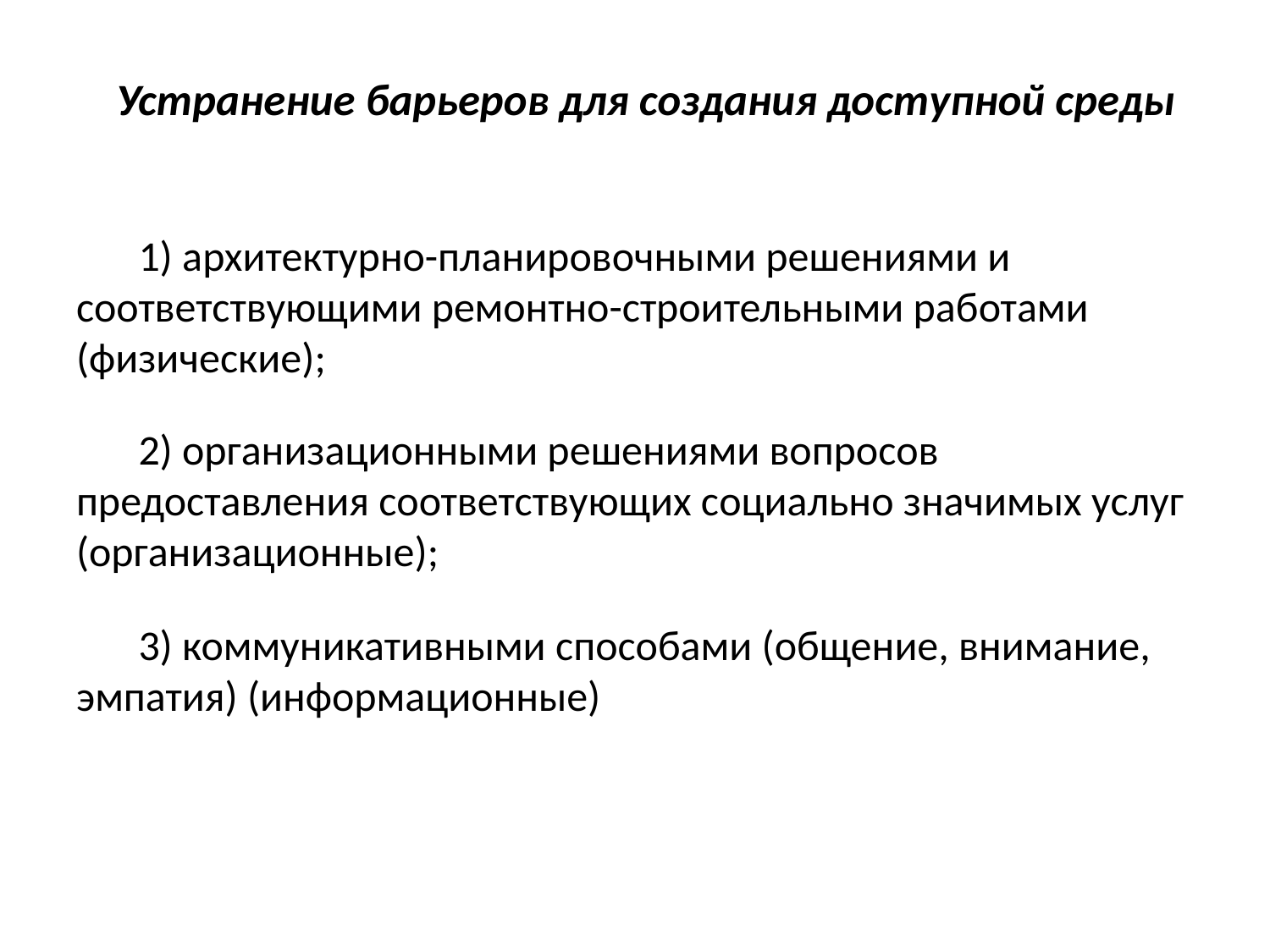

# Устранение барьеров для создания доступной среды
1) архитектурно-планировочными решениями и соответствующими ремонтно-строительными работами (физические);
2) организационными решениями вопросов предоставления соответствующих социально значимых услуг (организационные);
3) коммуникативными способами (общение, внимание, эмпатия) (информационные)